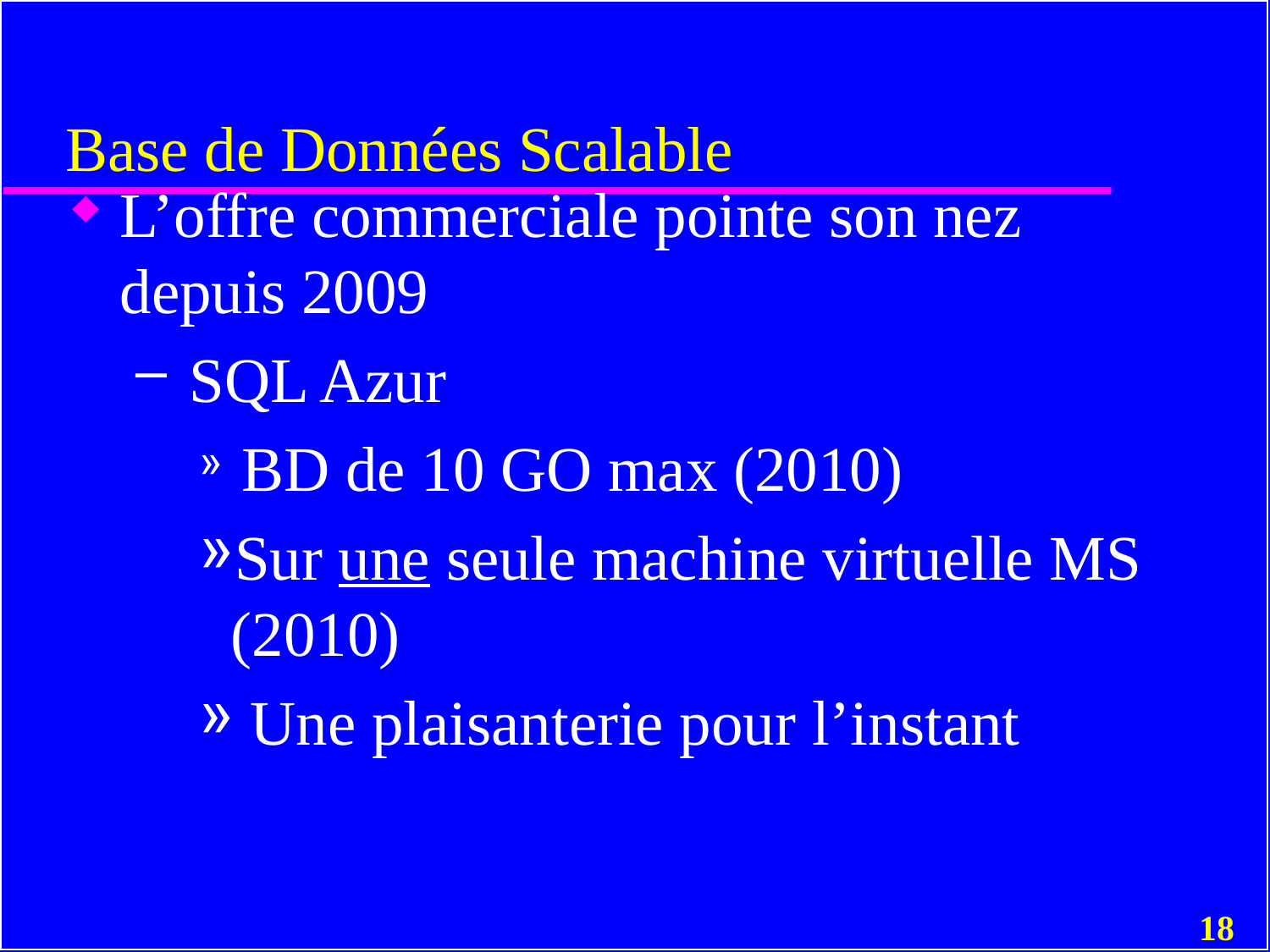

# Base de Données Scalable
L’offre commerciale pointe son nez  depuis 2009
 SQL Azur
 BD de 10 GO max (2010)
Sur une seule machine virtuelle MS (2010)
 Une plaisanterie pour l’instant
18